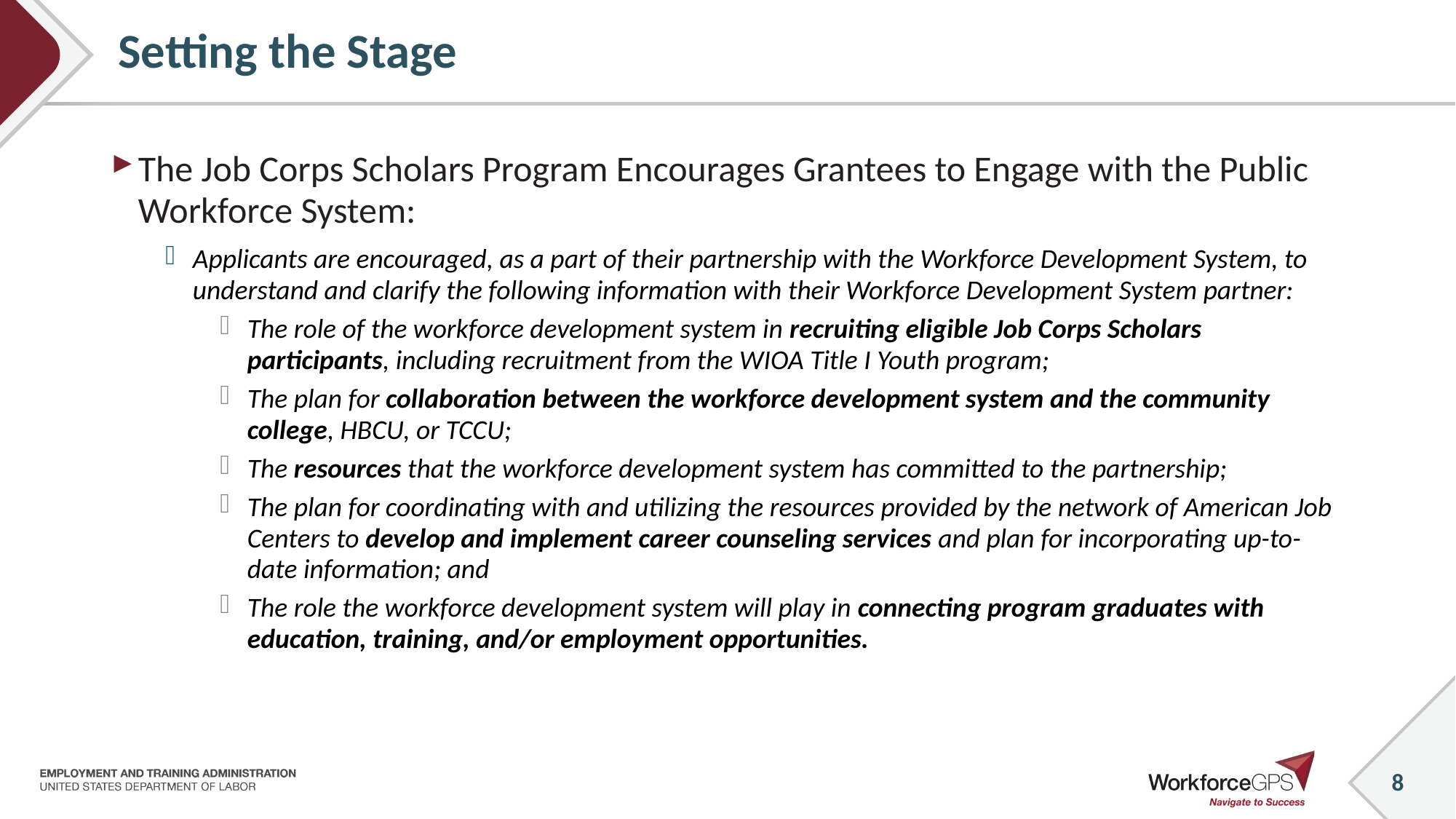

# Setting the Stage
The Job Corps Scholars Program Encourages Grantees to Engage with the Public Workforce System:
Applicants are encouraged, as a part of their partnership with the Workforce Development System, to understand and clarify the following information with their Workforce Development System partner:
The role of the workforce development system in recruiting eligible Job Corps Scholars participants, including recruitment from the WIOA Title I Youth program;
The plan for collaboration between the workforce development system and the community college, HBCU, or TCCU;
The resources that the workforce development system has committed to the partnership;
The plan for coordinating with and utilizing the resources provided by the network of American Job Centers to develop and implement career counseling services and plan for incorporating up-to-date information; and
The role the workforce development system will play in connecting program graduates with education, training, and/or employment opportunities.

8